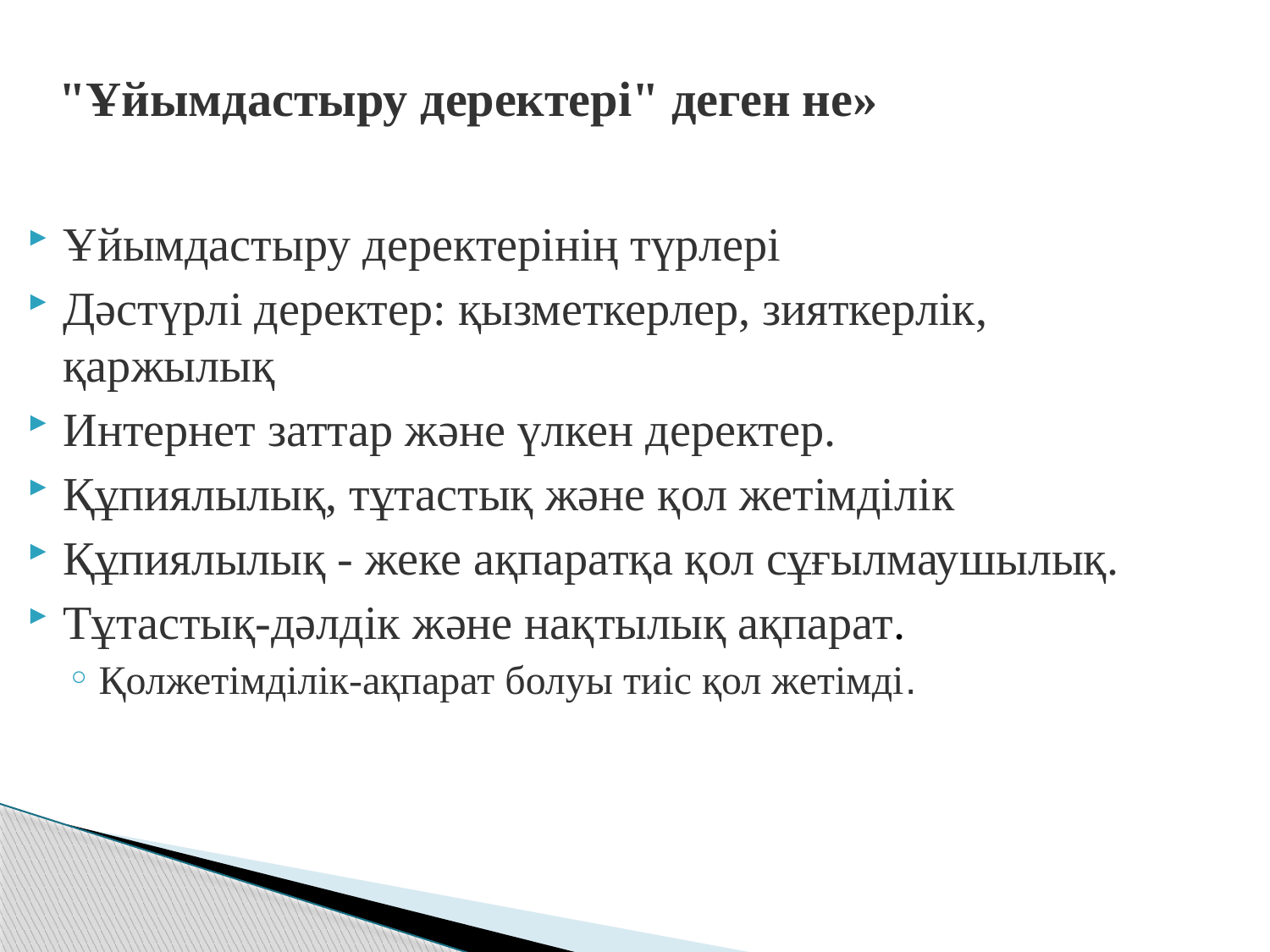

# "Ұйымдастыру деректері" деген не»
Ұйымдастыру деректерінің түрлері
Дәстүрлі деректер: қызметкерлер, зияткерлік, қаржылық
Интернет заттар және үлкен деректер.
Құпиялылық, тұтастық және қол жетімділік
Құпиялылық - жеке ақпаратқа қол сұғылмаушылық.
Тұтастық-дәлдік және нақтылық ақпарат.
Қолжетімділік-ақпарат болуы тиіс қол жетімді.